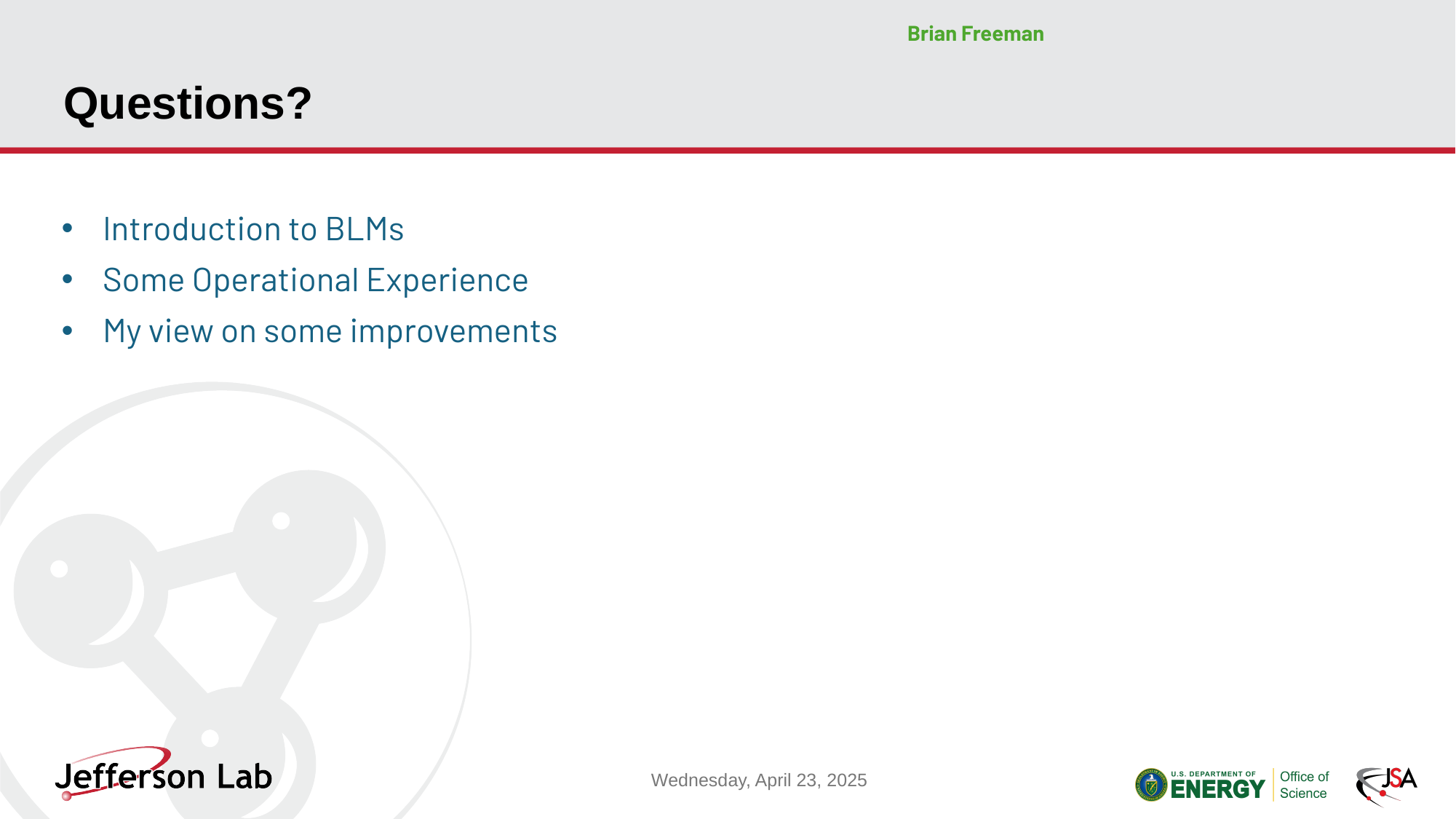

Brian Freeman
# Questions?
Introduction to BLMs
Some Operational Experience
My view on some improvements

Wednesday, April 23, 2025